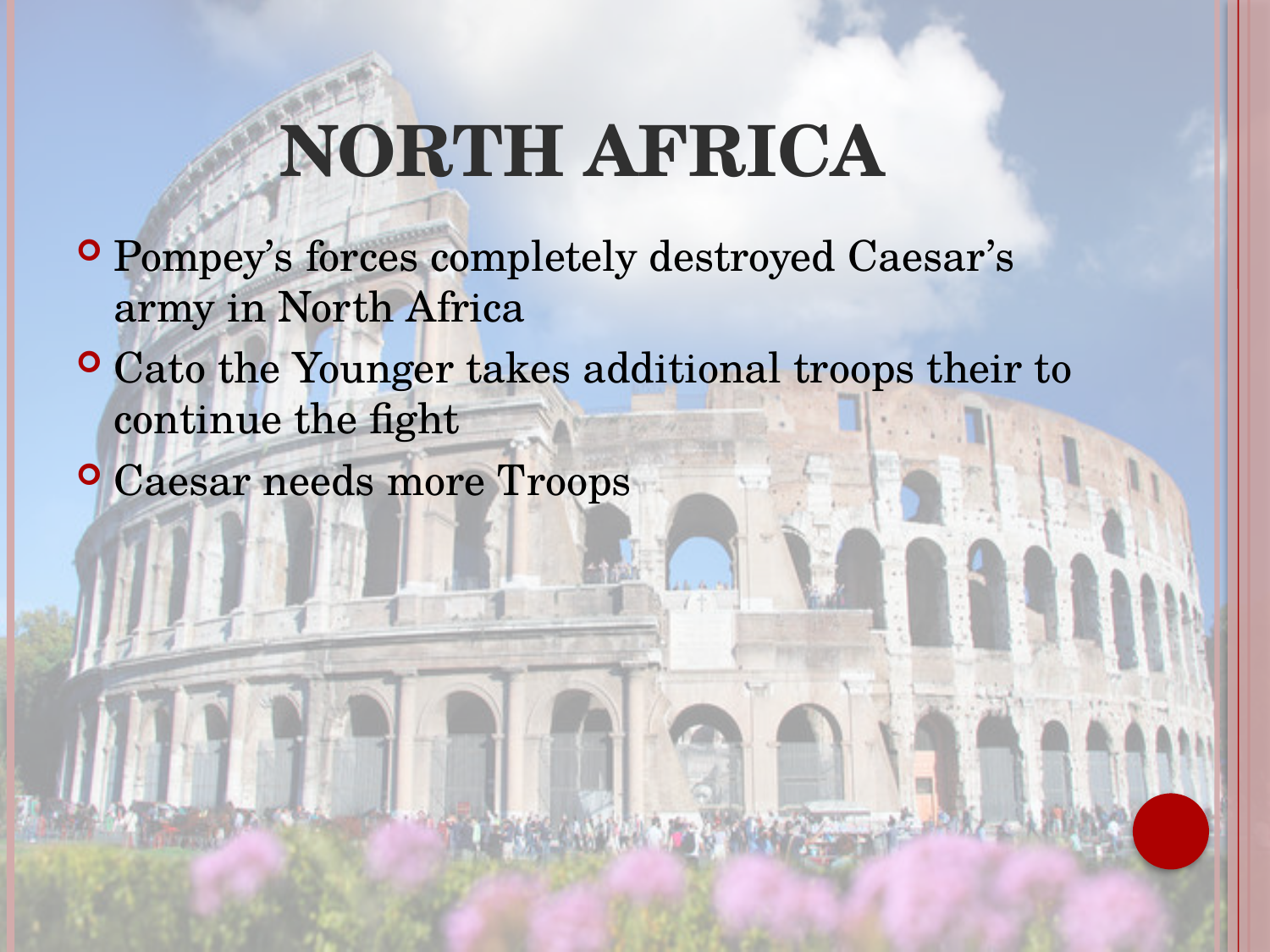

# North Africa
Pompey’s forces completely destroyed Caesar’s army in North Africa
Cato the Younger takes additional troops their to continue the fight
Caesar needs more Troops